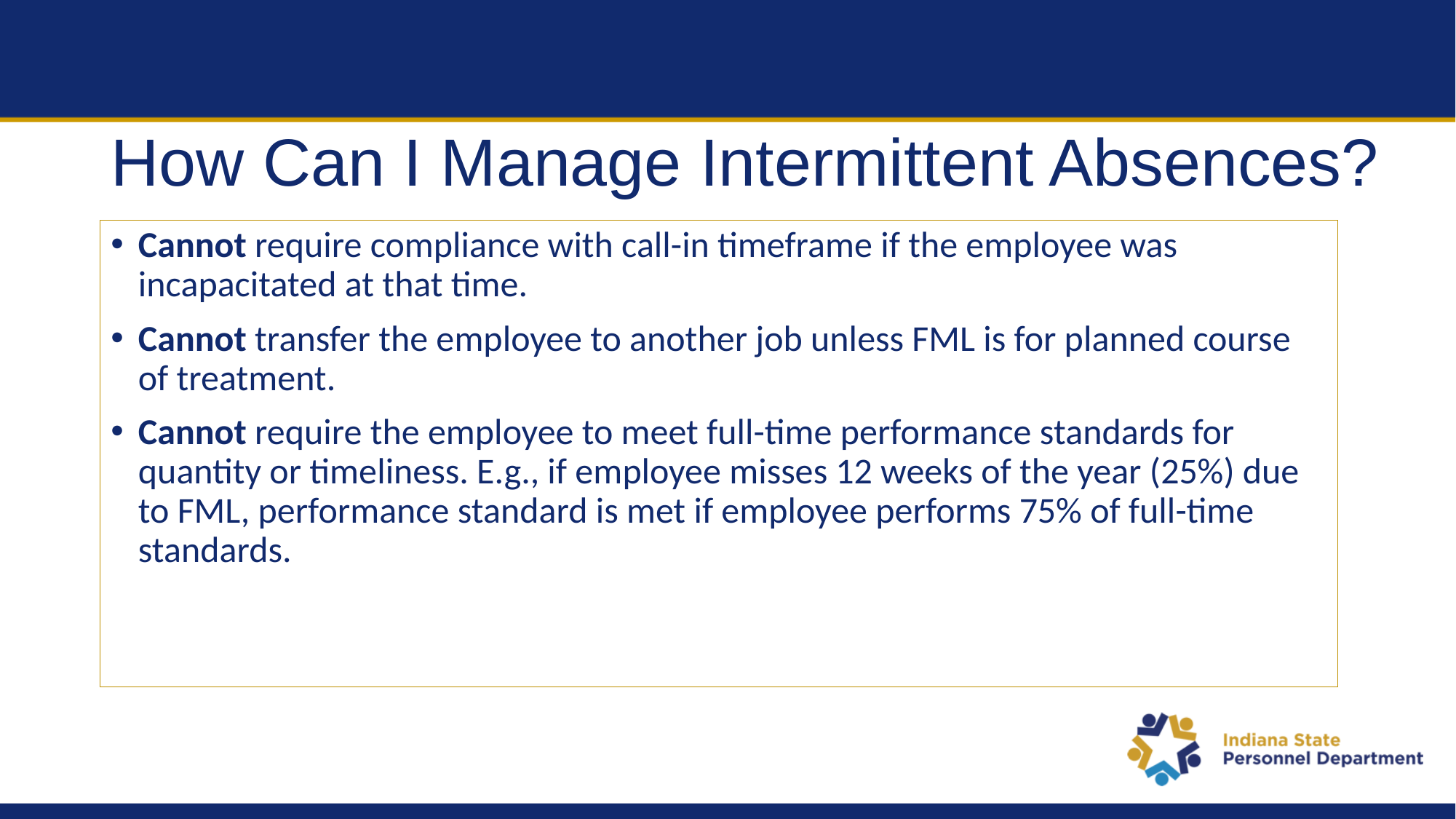

# How Can I Manage Intermittent Absences?
Cannot require compliance with call-in timeframe if the employee was incapacitated at that time.
Cannot transfer the employee to another job unless FML is for planned course of treatment.
Cannot require the employee to meet full-time performance standards for quantity or timeliness. E.g., if employee misses 12 weeks of the year (25%) due to FML, performance standard is met if employee performs 75% of full-time standards.